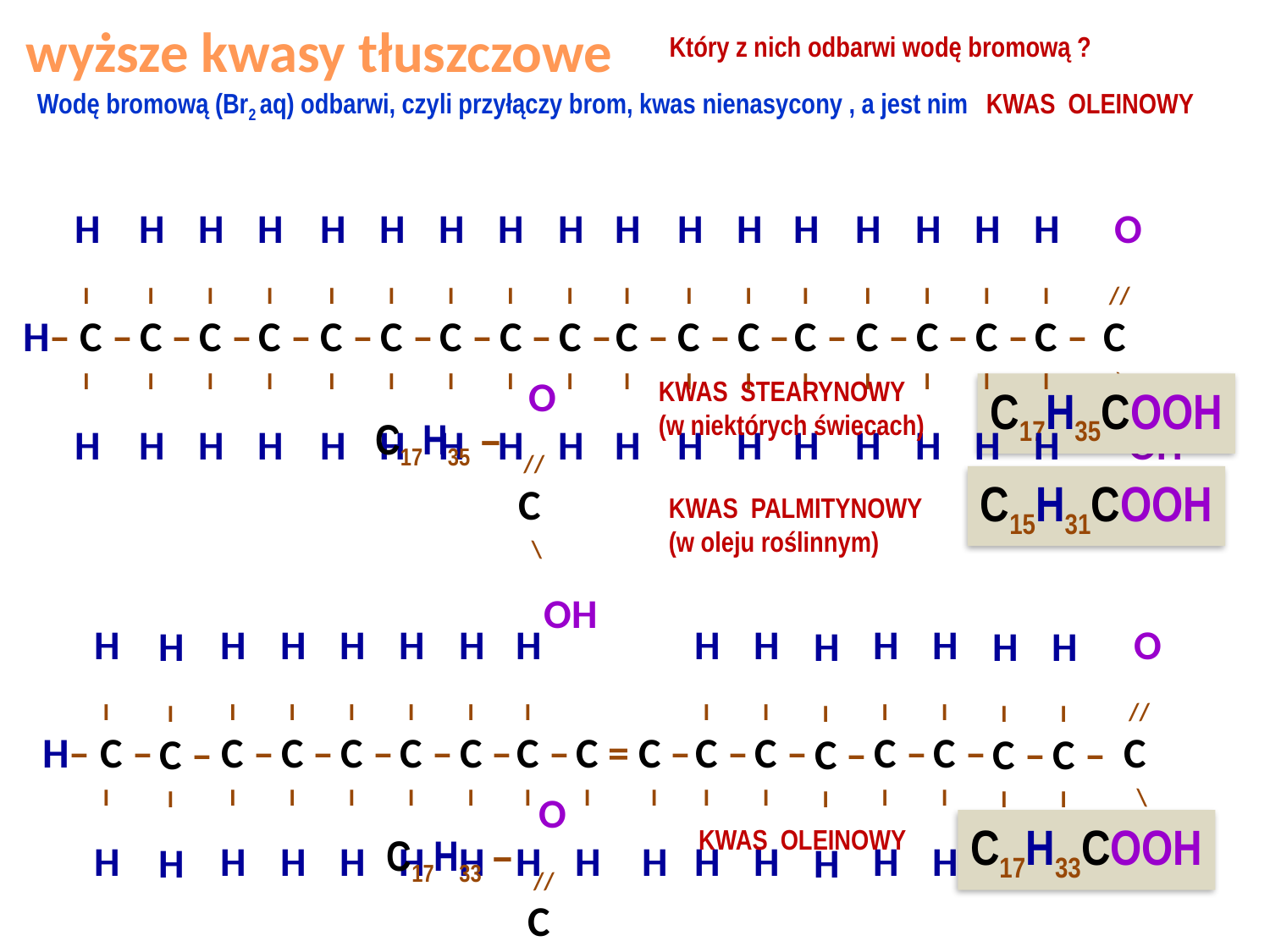

wyższe kwasy tłuszczowe
Który z nich odbarwi wodę bromową ?
Wodę bromową (Br2 aq) odbarwi, czyli przyłączy brom, kwas nienasycony , a jest nim
KWAS  OLEINOWY
  H
   I
 H– C –
   I
  H
  H
   I
      C –
   I
  H
  H
   I
      C –
   I
  H
  H
   I
      C –
   I
  H
  H
   I
      C –
   I
  H
  H
   I
      C –
   I
  H
  H
   I
      C –
   I
  H
  H
   I
      C –
   I
  H
  H
   I
      C –
   I
  H
  H
   I
      C –
   I
  H
  H
   I
      C –
   I
  H
  H
   I
      C –
   I
  H
  H
   I
      C –
   I
  H
  H
   I
      C –
   I
  H
  H
   I
      C –
   I
  H
  H
   I
      C –
   I
  H
         O
            //
        C
             \
               OH
  H
   I
      C –
   I
  H
         O
            //
        C
             \
               OH
KWAS  STEARYNOWY
(w niektórych świecach)
C17H35COOH
C17H35  –
C15H31COOH
KWAS  PALMITYNOWY
(w oleju roślinnym)
  H
   I
 H– C –
   I
  H
  H
   I
      C –
   I
  H
  H
   I
      C –
   I
  H
  H
   I
      C –
   I
  H
  H
   I
      C –
   I
  H
  H
   I
      C –
   I
  H
  H
   I
      C –
   I
  H

      C =
   I
  H

      C –
   I
  H
  H
   I
      C –
   I
  H
  H
   I
      C –
   I
  H
  H
   I
      C –
   I
  H
  H
   I
      C –
   I
  H
         O
            //
        C
             \
               OH
  H
   I
      C –
   I
  H
  H
   I
      C –
   I
  H
  H
   I
      C –
   I
  H
  H
   I
      C –
   I
  H
         O
            //
        C
             \
               OH
C17H33COOH
KWAS  OLEINOWY
C17H33  –